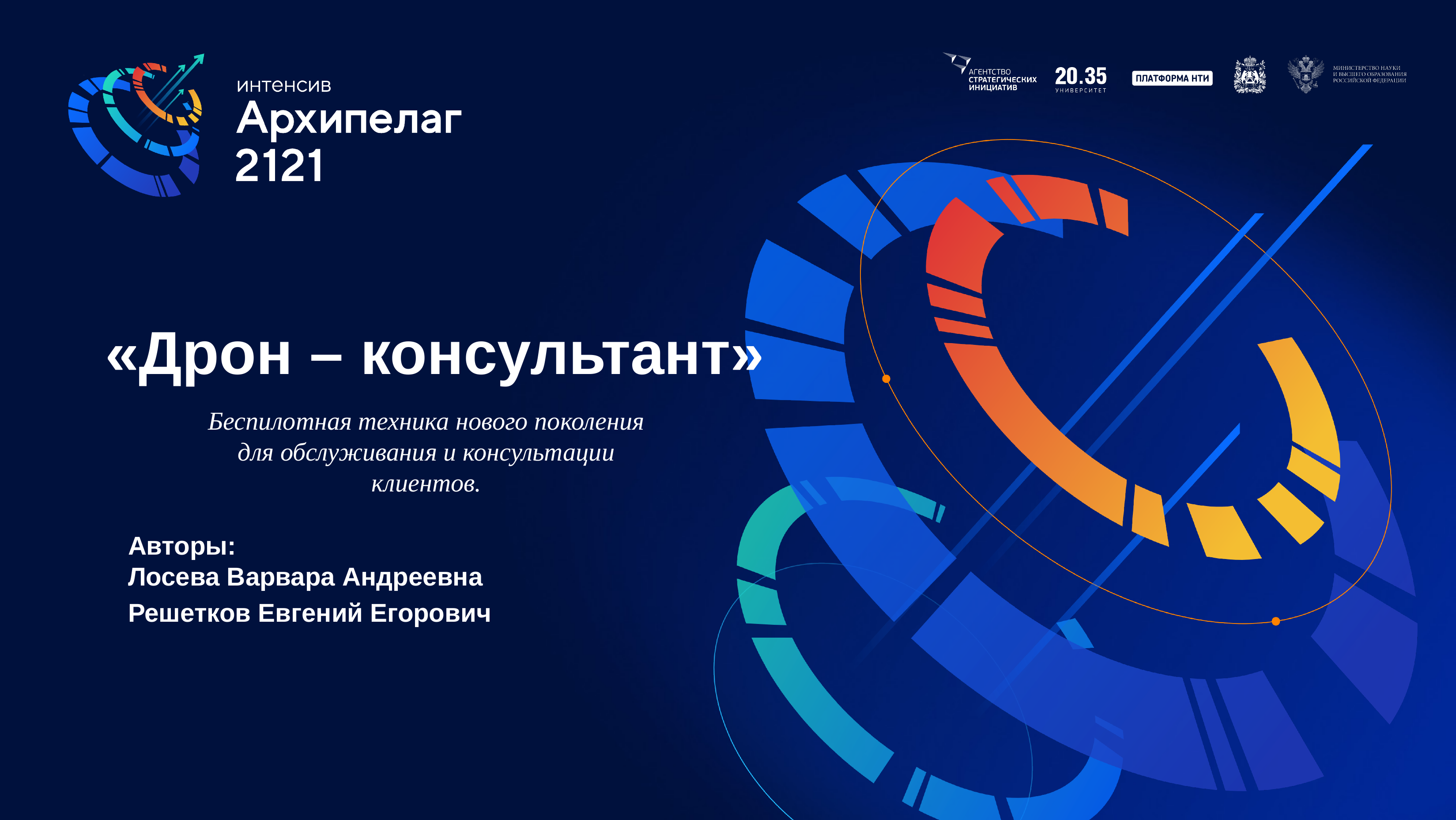

# «Дрон – консультант»
Беспилотная техника нового поколения для обслуживания и консультации клиентов.

Авторы:
Лосева Варвара Андреевна
Решетков Евгений Егорович